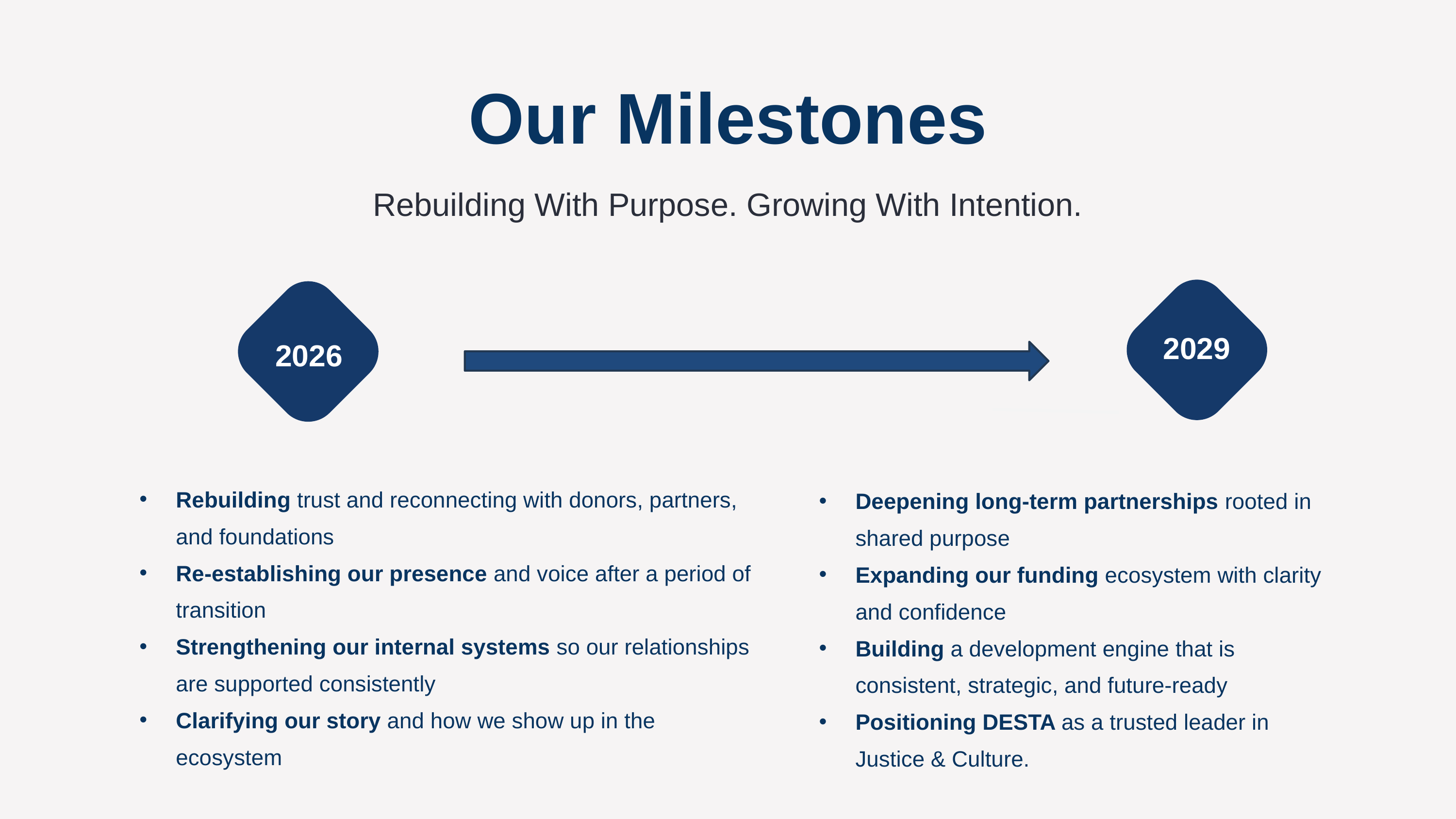

Our Milestones
Rebuilding With Purpose. Growing With Intention.

2029

2026

Rebuilding trust and reconnecting with donors, partners, and foundations
Re‑establishing our presence and voice after a period of transition
Strengthening our internal systems so our relationships are supported consistently
Clarifying our story and how we show up in the ecosystem
Deepening long‑term partnerships rooted in shared purpose
Expanding our funding ecosystem with clarity and confidence
Building a development engine that is consistent, strategic, and future‑ready
Positioning DESTA as a trusted leader in Justice & Culture.